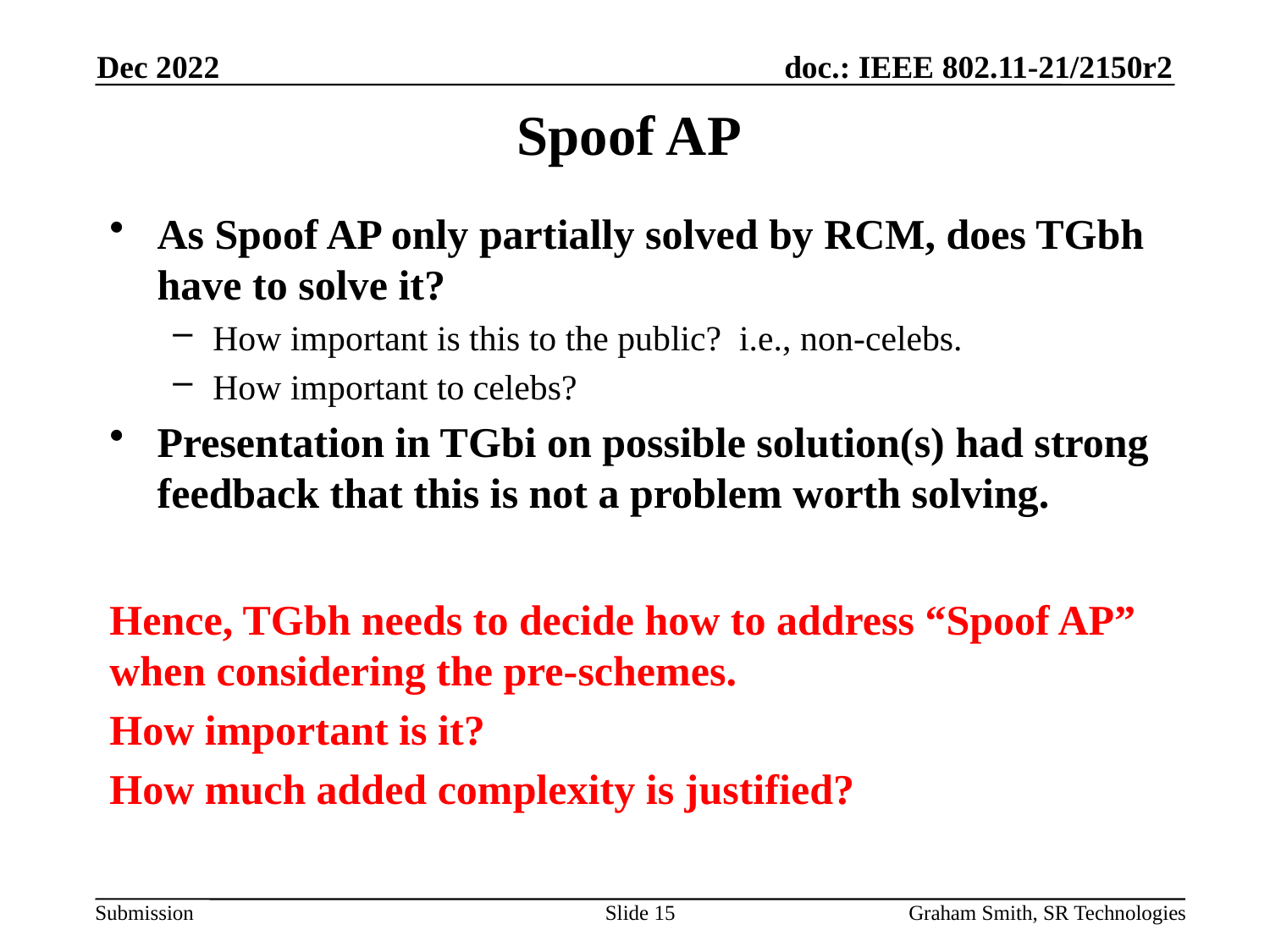

Dec 2022
# Spoof AP
As Spoof AP only partially solved by RCM, does TGbh have to solve it?
How important is this to the public?  i.e., non-celebs.
How important to celebs?
Presentation in TGbi on possible solution(s) had strong feedback that this is not a problem worth solving.

Hence, TGbh needs to decide how to address “Spoof AP” when considering the pre-schemes.
How important is it?
How much added complexity is justified?
Slide 15
Graham Smith, SR Technologies